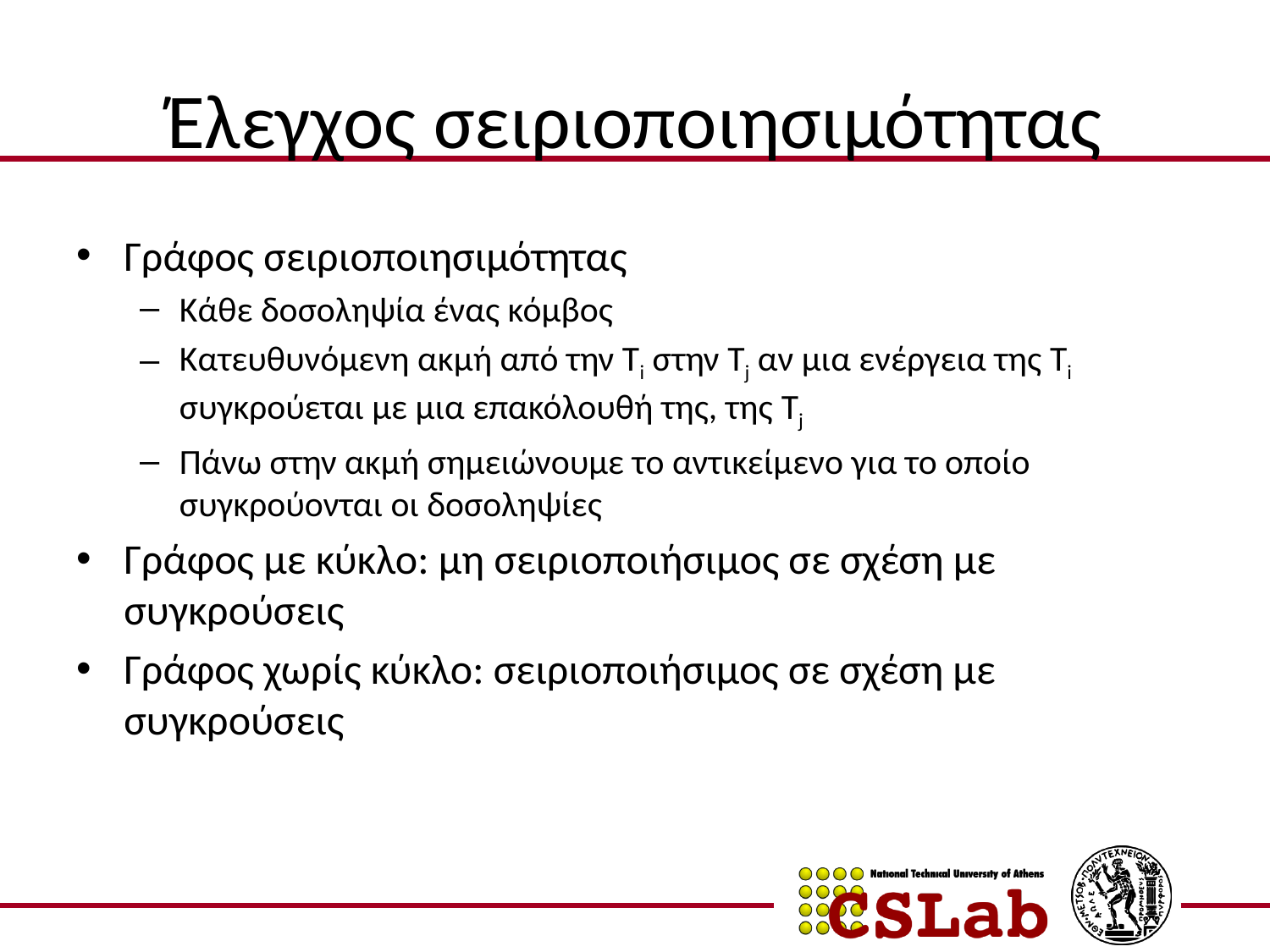

# Έλεγχος σειριοποιησιμότητας
Γράφος σειριοποιησιμότητας
Κάθε δοσοληψία ένας κόμβος
Κατευθυνόμενη ακμή από την Τi στην Tj αν μια ενέργεια της Ti συγκρούεται με μια επακόλουθή της, της Tj
Πάνω στην ακμή σημειώνουμε το αντικείμενο για το οποίο συγκρούονται οι δοσοληψίες
Γράφος με κύκλο: μη σειριοποιήσιμος σε σχέση με συγκρούσεις
Γράφος χωρίς κύκλο: σειριοποιήσιμος σε σχέση με συγκρούσεις